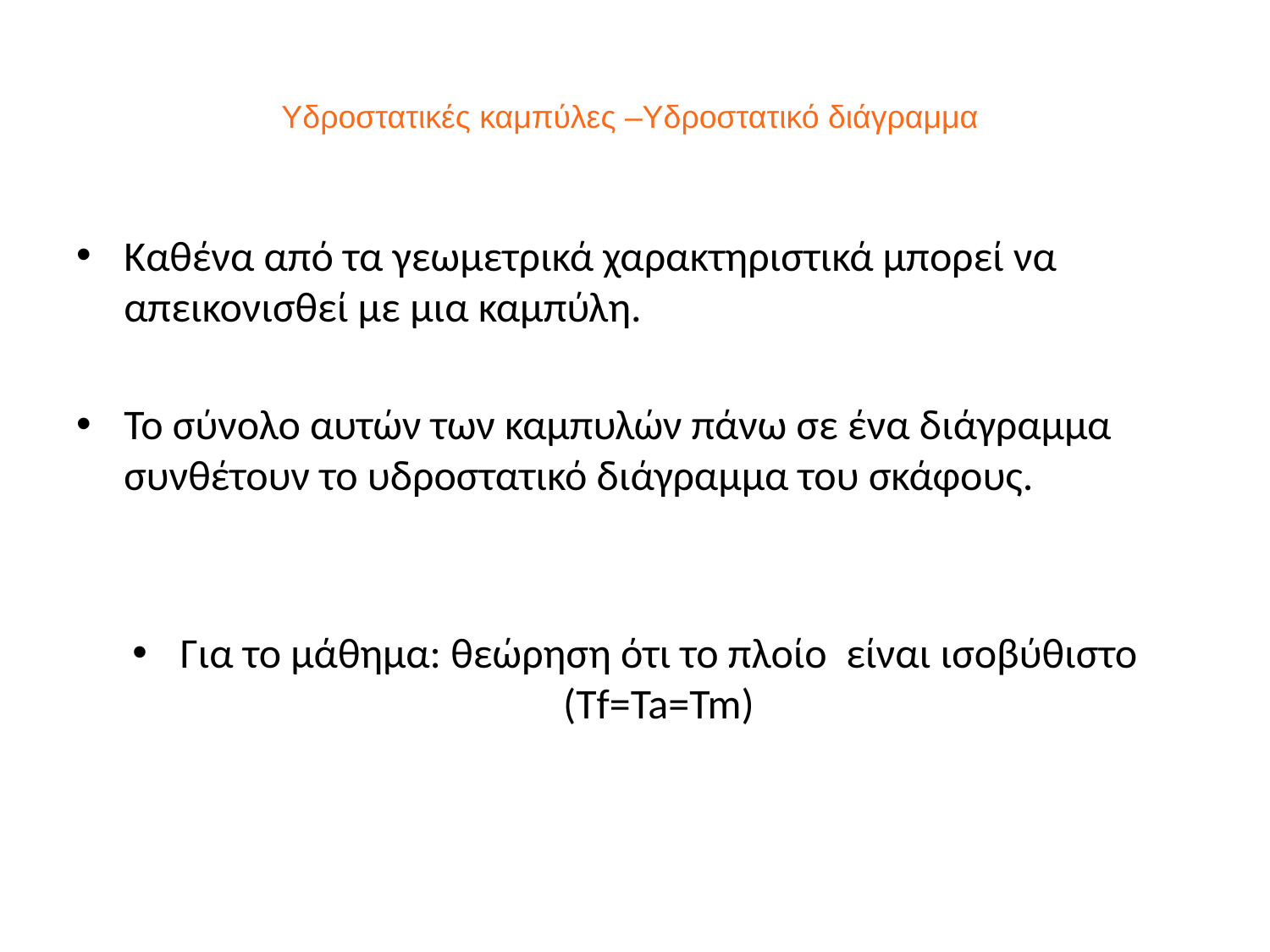

Υδροστατικές καμπύλες –Υδροστατικό διάγραμμα
Καθένα από τα γεωμετρικά χαρακτηριστικά μπορεί να απεικονισθεί με μια καμπύλη.

Το σύνολο αυτών των καμπυλών πάνω σε ένα διάγραμμα συνθέτουν το υδροστατικό διάγραμμα του σκάφους.

Για το μάθημα: θεώρηση ότι το πλοίο  είναι ισοβύθιστο (Tf=Ta=Tm)